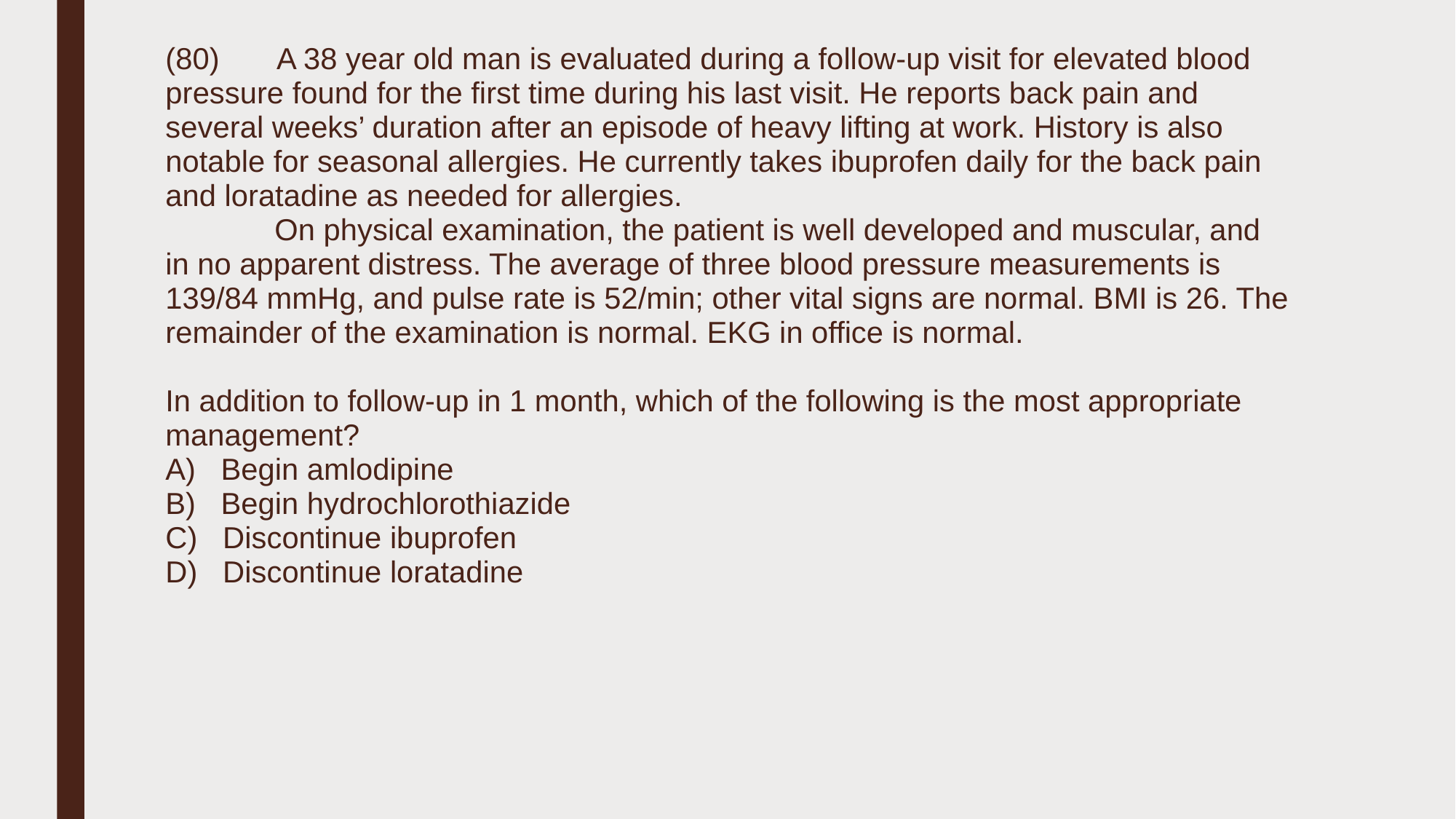

(80)       A 38 year old man is evaluated during a follow-up visit for elevated blood pressure found for the first time during his last visit. He reports back pain and several weeks’ duration after an episode of heavy lifting at work. History is also notable for seasonal allergies. He currently takes ibuprofen daily for the back pain and loratadine as needed for allergies.
	On physical examination, the patient is well developed and muscular, and in no apparent distress. The average of three blood pressure measurements is 139/84 mmHg, and pulse rate is 52/min; other vital signs are normal. BMI is 26. The remainder of the examination is normal. EKG in office is normal.

In addition to follow-up in 1 month, which of the following is the most appropriate management?
A)   Begin amlodipine
B)   Begin hydrochlorothiazide
C)   Discontinue ibuprofen
D)   Discontinue loratadine